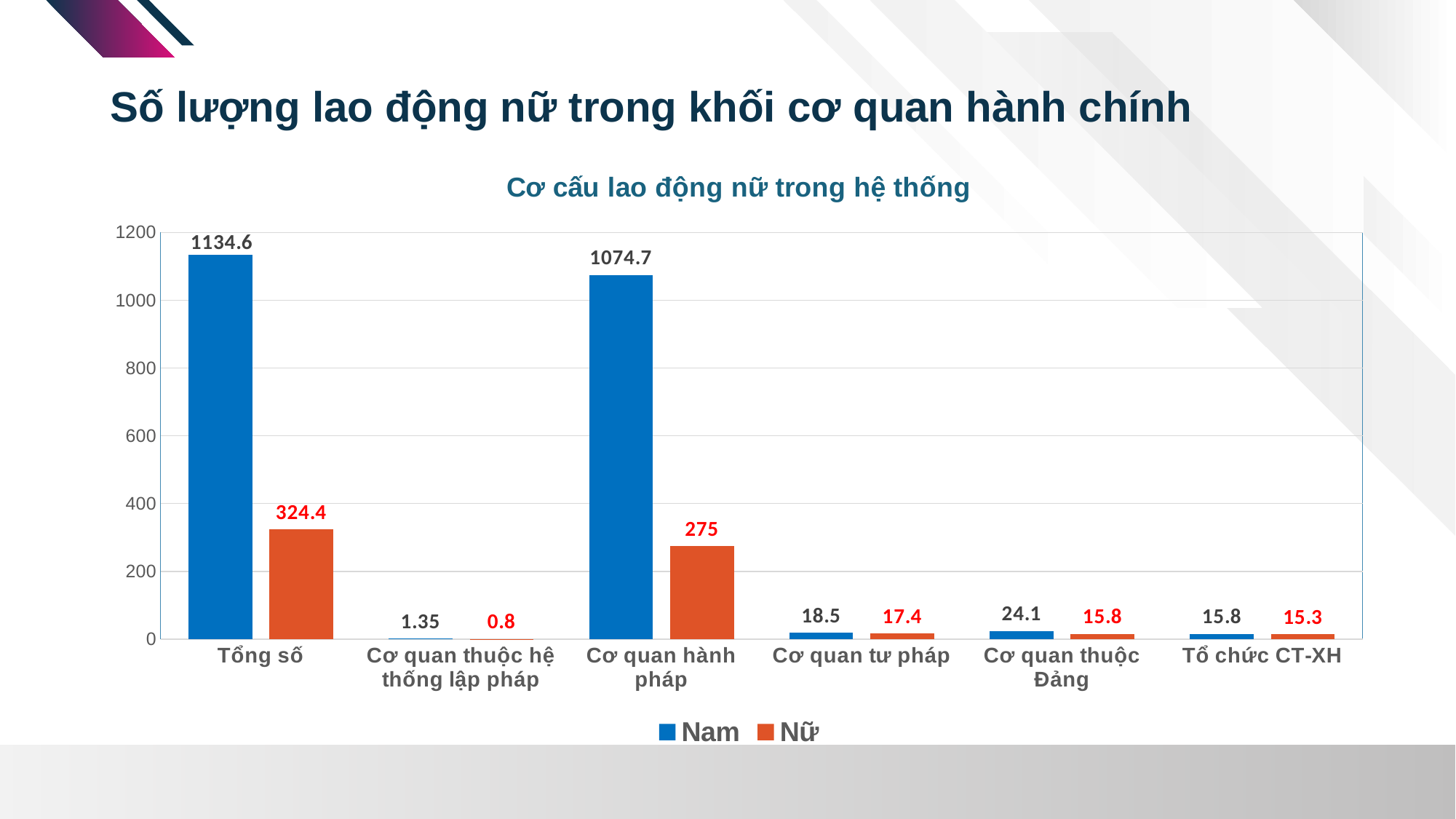

Số lượng lao động nữ trong khối cơ quan hành chính

### Chart: Cơ cấu lao động nữ trong hệ thống

| Category | Nam | Nữ |
|---|---|---|
| Tổng số | 1134.6 | 324.4 |
| Cơ quan thuộc hệ thống lập pháp | 1.35 | 0.8 |
| Cơ quan hành pháp | 1074.7 | 275.0 |
| Cơ quan tư pháp | 18.5 | 17.4 |
| Cơ quan thuộc Đảng | 24.1 | 15.8 |
| Tổ chức CT-XH | 15.8 | 15.3 |